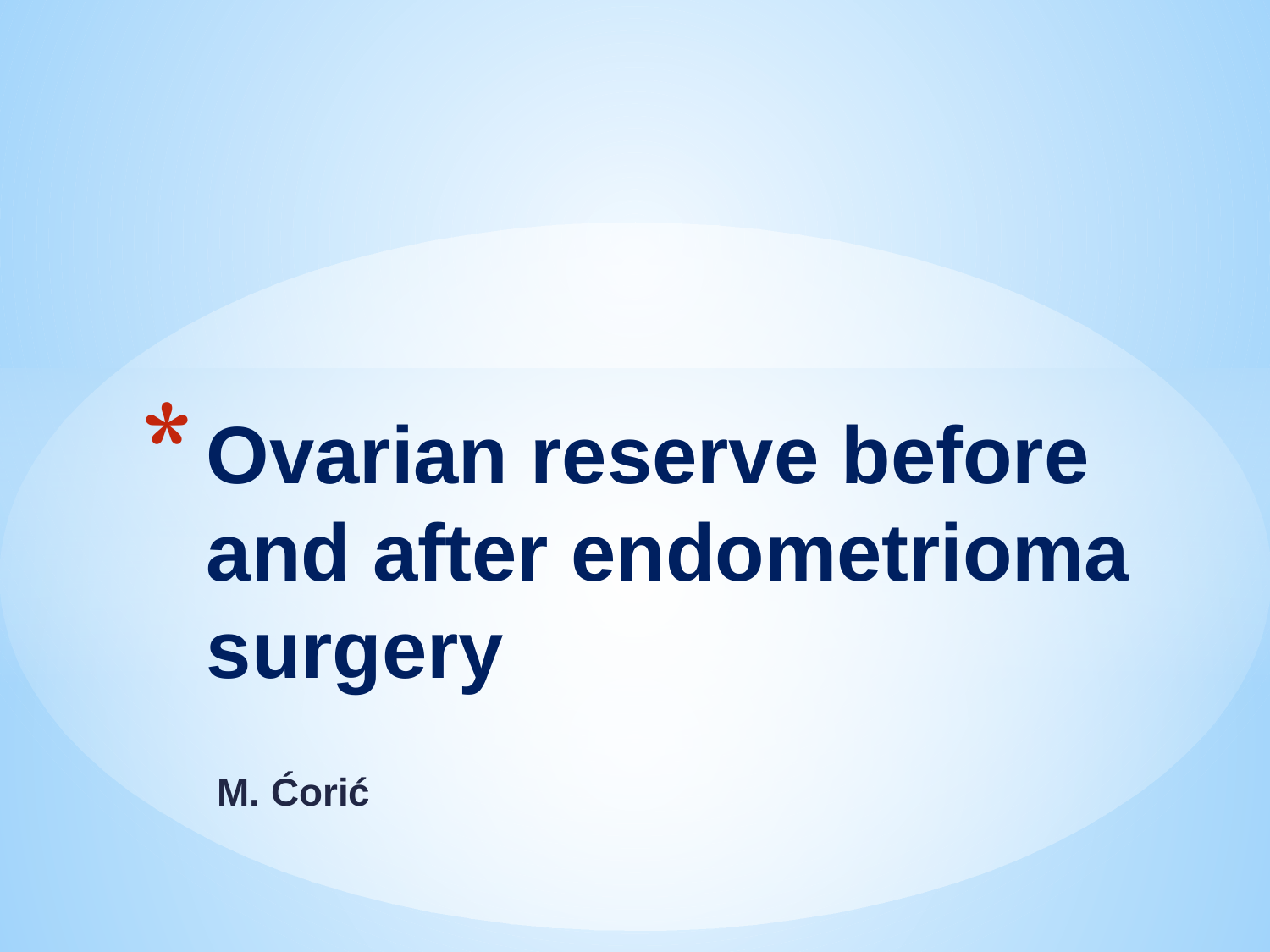

# Ovarian reserve before and after endometrioma surgery

M. Ćorić